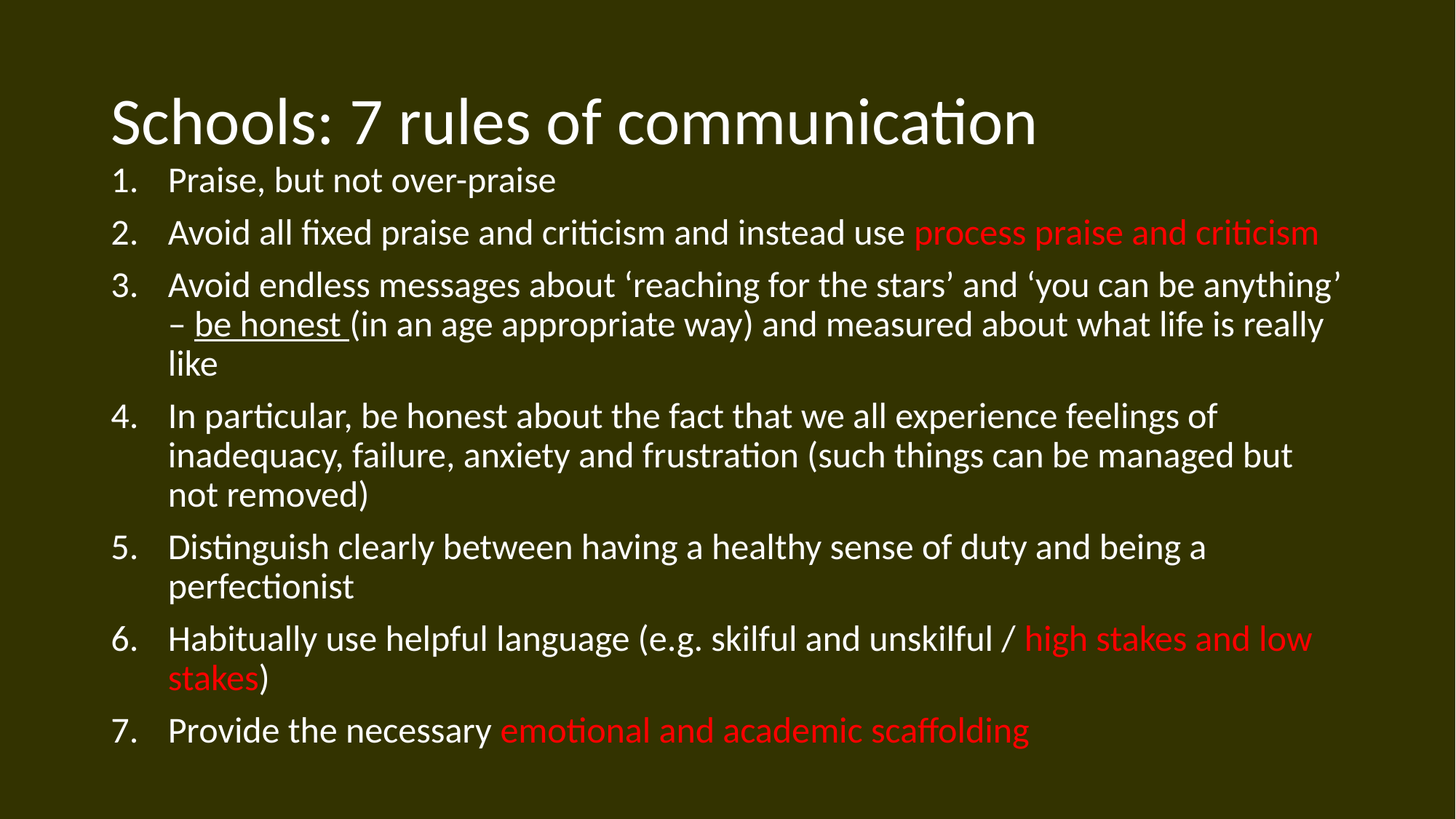

# Schools: 7 rules of communication
Praise, but not over-praise
Avoid all fixed praise and criticism and instead use process praise and criticism
Avoid endless messages about ‘reaching for the stars’ and ‘you can be anything’ – be honest (in an age appropriate way) and measured about what life is really like
In particular, be honest about the fact that we all experience feelings of inadequacy, failure, anxiety and frustration (such things can be managed but not removed)
Distinguish clearly between having a healthy sense of duty and being a perfectionist
Habitually use helpful language (e.g. skilful and unskilful / high stakes and low stakes)
Provide the necessary emotional and academic scaffolding